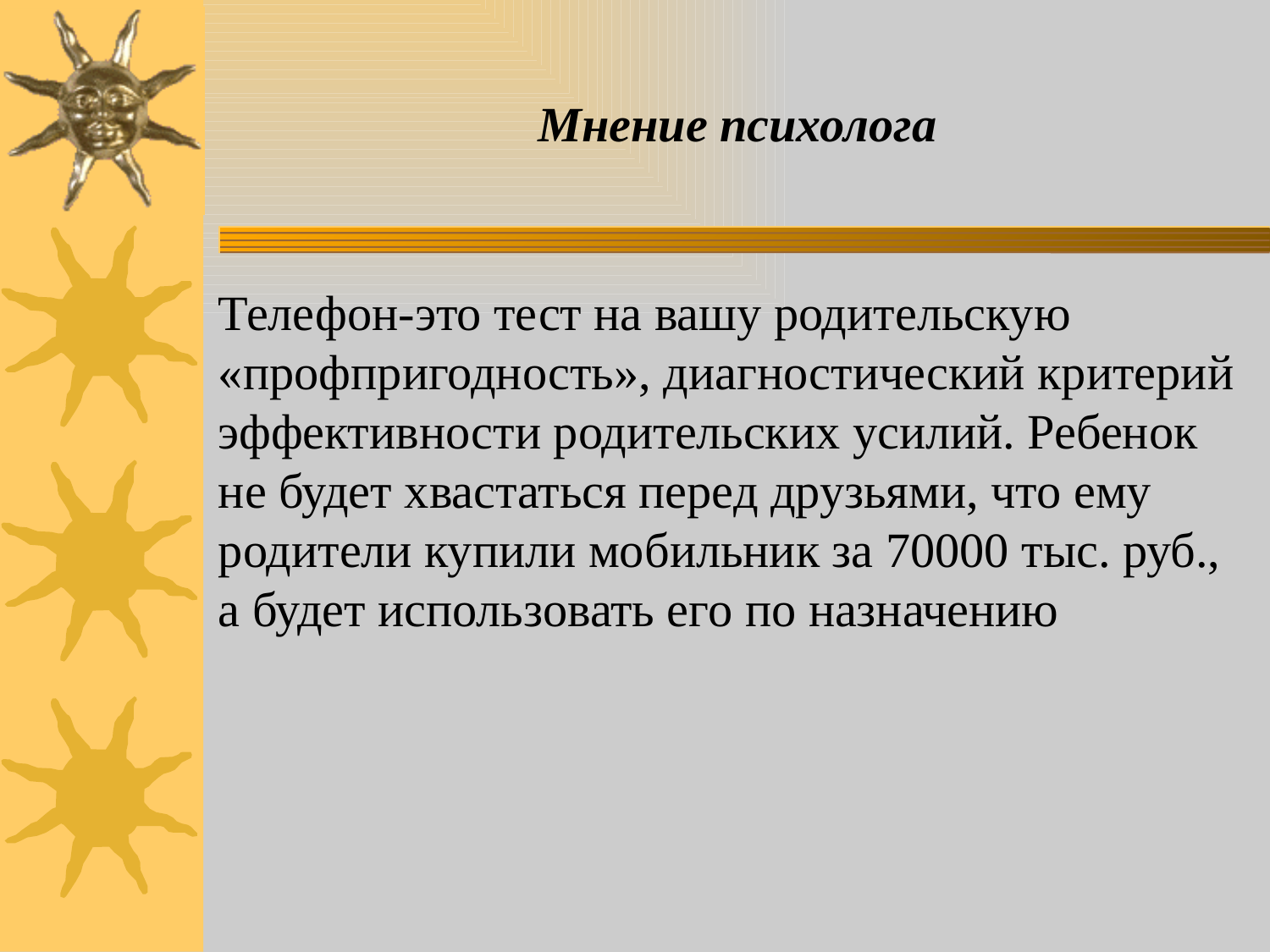

# Мнение психолога
Телефон-это тест на вашу родительскую «профпригодность», диагностический критерий эффективности родительских усилий. Ребенок не будет хвастаться перед друзьями, что ему родители купили мобильник за 70000 тыс. руб., а будет использовать его по назначению